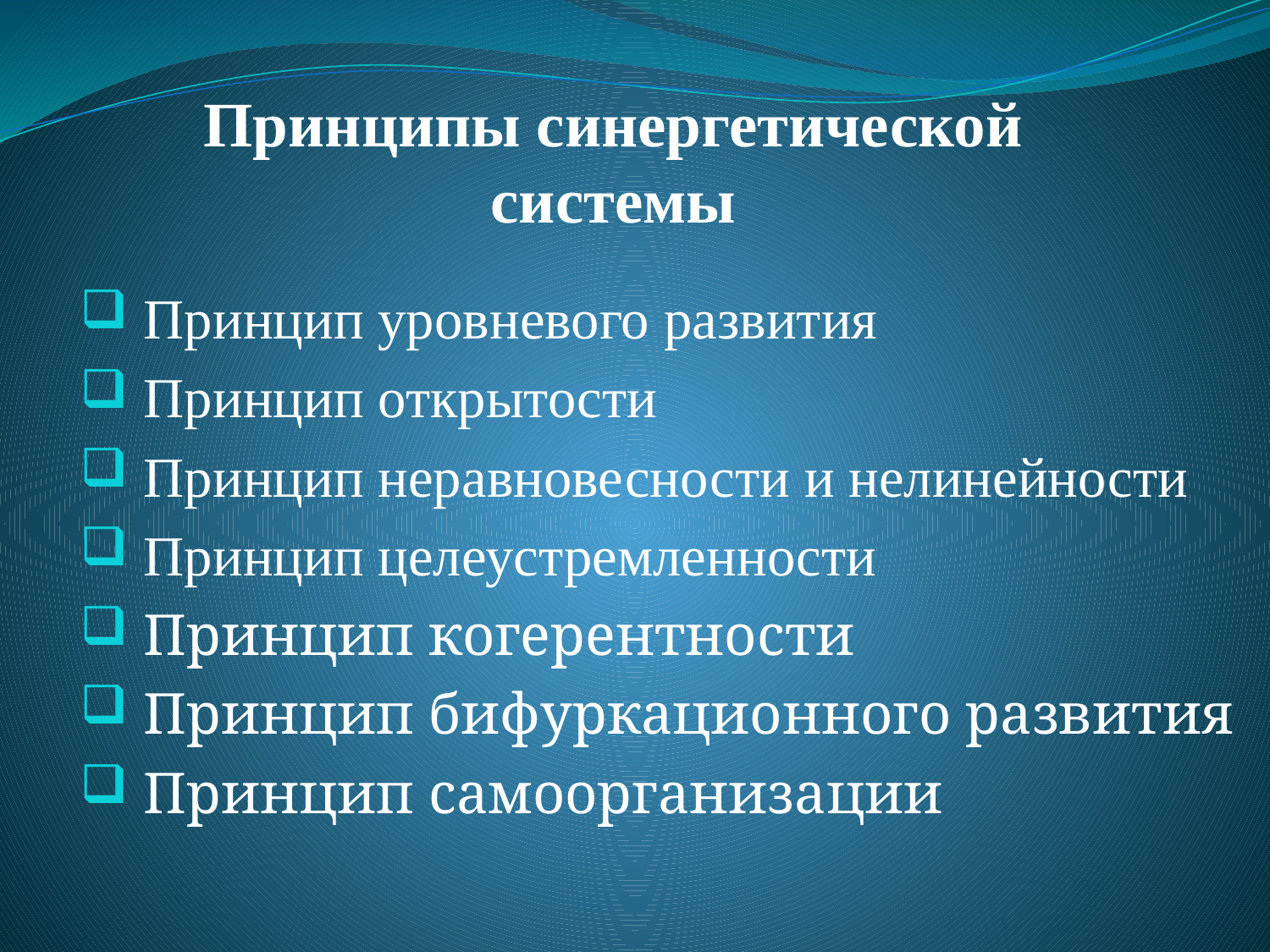

# Принципы синергетической системы
Принцип уровневого развития
Принцип открытости
Принцип неравновесности и нелинейности
Принцип целеустремленности
Принцип когерентности
Принцип бифуркационного развития
Принцип самоорганизации